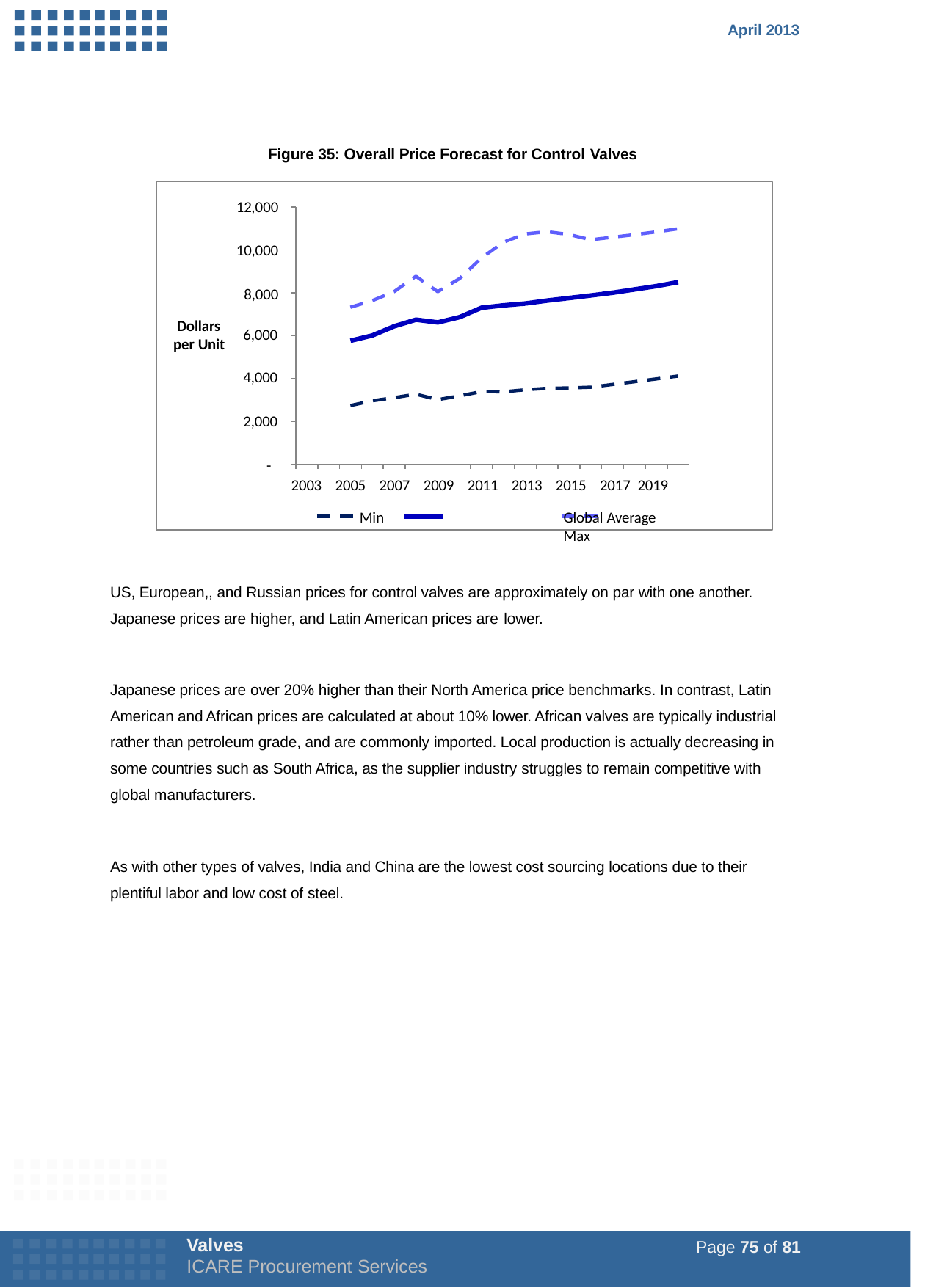

April 2013

Figure 35: Overall Price Forecast for Control Valves

12,000

10,000

8,000

Dollars  per Unit
6,000

4,000

2,000

-
2003    2005    2007    2009    2011    2013    2015    2017  2019

Min	Global Average	Max

US, European,, and Russian prices for control valves are approximately on par with one another.  Japanese prices are higher, and Latin American prices are lower.
Japanese prices are over 20% higher than their North America price benchmarks. In contrast, Latin  American and African prices are calculated at about 10% lower. African valves are typically industrial  rather than petroleum grade, and are commonly imported. Local production is actually decreasing in  some countries such as South Africa, as the supplier industry struggles to remain competitive with  global manufacturers.
As with other types of valves, India and China are the lowest cost sourcing locations due to their  plentiful labor and low cost of steel.

Valves
ICARE Procurement Services
Page 75 of 81